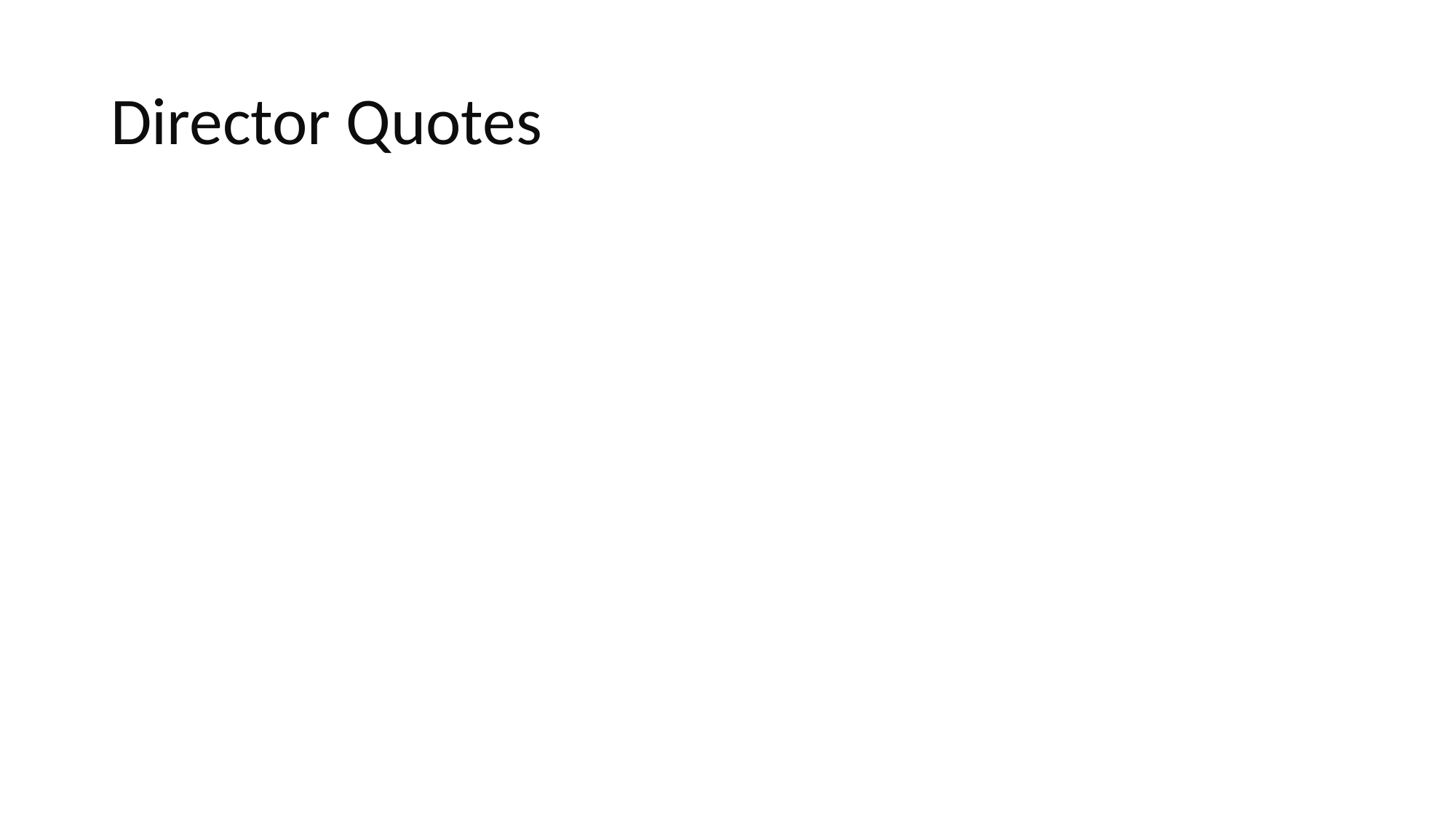

# Director Quotes

“You know I’ve played recordings for them but anything where you can get the live band playing is much more arresting for the viewer…. It allows them to focus on what they’re doing rather than showing a video of the whole band where they say, ‘I wonder what kind of club that is’ or ‘there’s a waitress going by’ you know there’s so many things so where there’s something that’s so focused, it greater enhances their ability to learn from it.”
“I can tell them all kinds of stuff but it’s not like getting it [from] watching these guys playing….there were a number of times through out the course of the exercise they would say ‘Well I noticed on the app they would do this but it’s not necessarily written on the part, should I?’ and I would say ‘Whatever you hear those guys do, do it!’ They’re certainly not gonna get it from me. They’re picking up the nuance of what these guys actually do, it’s great.”